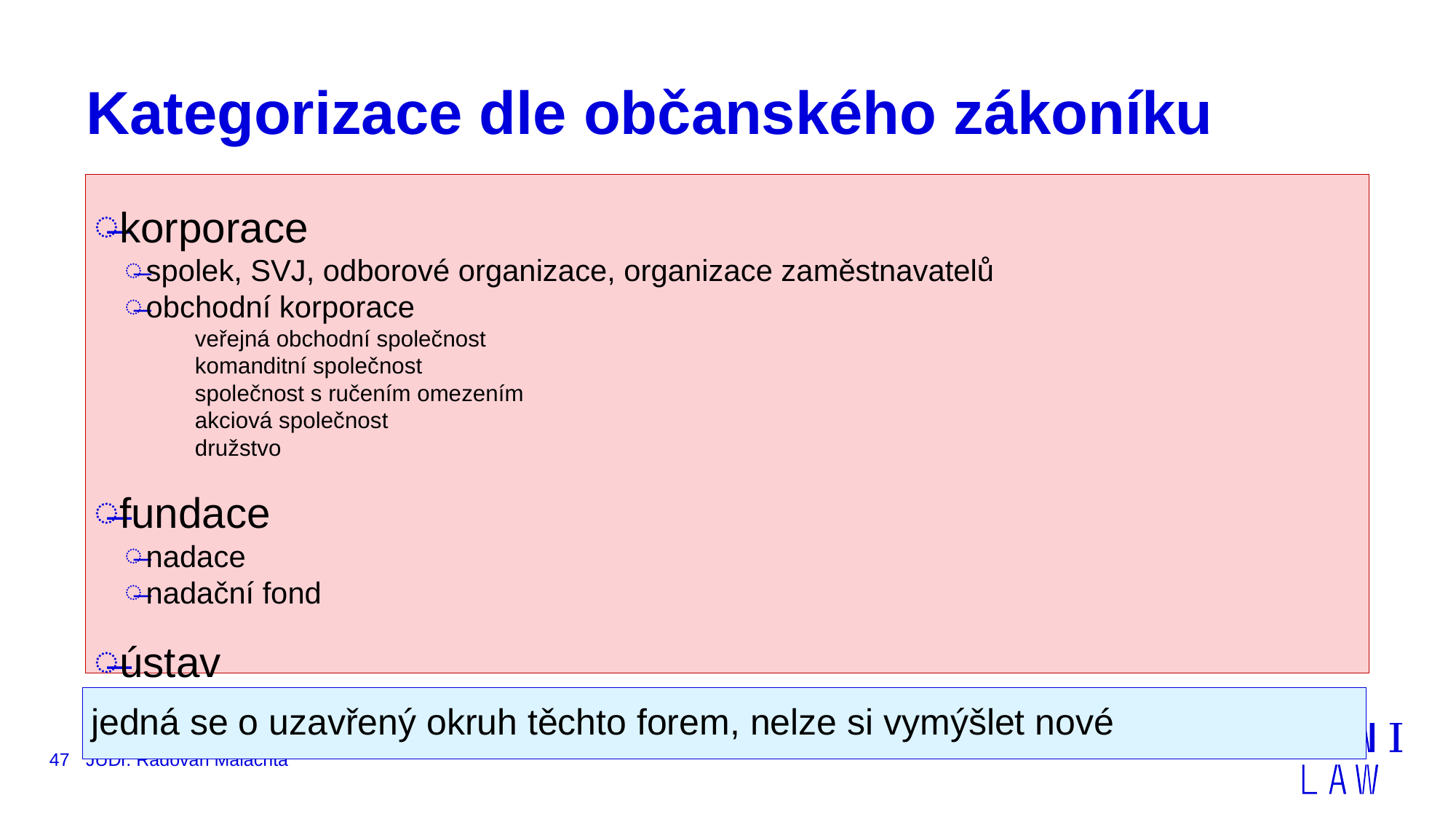

# Kategorizace dle občanského zákoníku
korporace
spolek, SVJ, odborové organizace, organizace zaměstnavatelů
obchodní korporace
veřejná obchodní společnost
komanditní společnost
společnost s ručením omezením
akciová společnost
družstvo
fundace
nadace
nadační fond
ústav
jedná se o uzavřený okruh těchto forem, nelze si vymýšlet nové
47
JUDr. Radovan Malachta